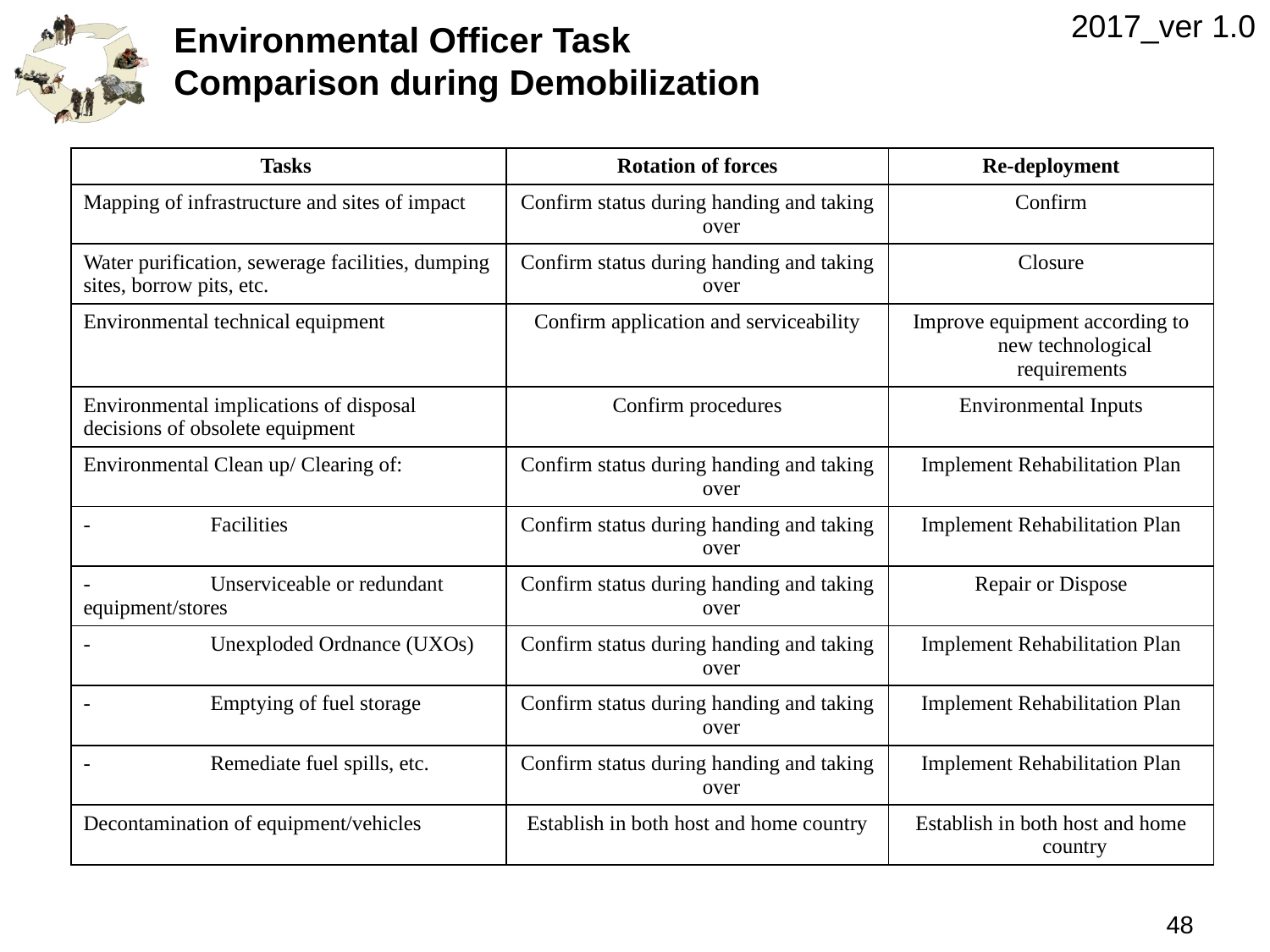

2017_ver 1.0
Environmental Officer Task
Comparison during Demobilization
| Tasks | Rotation of forces | Re-deployment |
| --- | --- | --- |
| Mapping of infrastructure and sites of impact | Confirm status during handing and taking over | Confirm |
| Water purification, sewerage facilities, dumping sites, borrow pits, etc. | Confirm status during handing and taking over | Closure |
| Environmental technical equipment | Confirm application and serviceability | Improve equipment according to new technological requirements |
| Environmental implications of disposal decisions of obsolete equipment | Confirm procedures | Environmental Inputs |
| Environmental Clean up/ Clearing of: | Confirm status during handing and taking over | Implement Rehabilitation Plan |
| - Facilities | Confirm status during handing and taking over | Implement Rehabilitation Plan |
| - Unserviceable or redundant equipment/stores | Confirm status during handing and taking over | Repair or Dispose |
| - Unexploded Ordnance (UXOs) | Confirm status during handing and taking over | Implement Rehabilitation Plan |
| - Emptying of fuel storage | Confirm status during handing and taking over | Implement Rehabilitation Plan |
| - Remediate fuel spills, etc. | Confirm status during handing and taking over | Implement Rehabilitation Plan |
| Decontamination of equipment/vehicles | Establish in both host and home country | Establish in both host and home country |
48